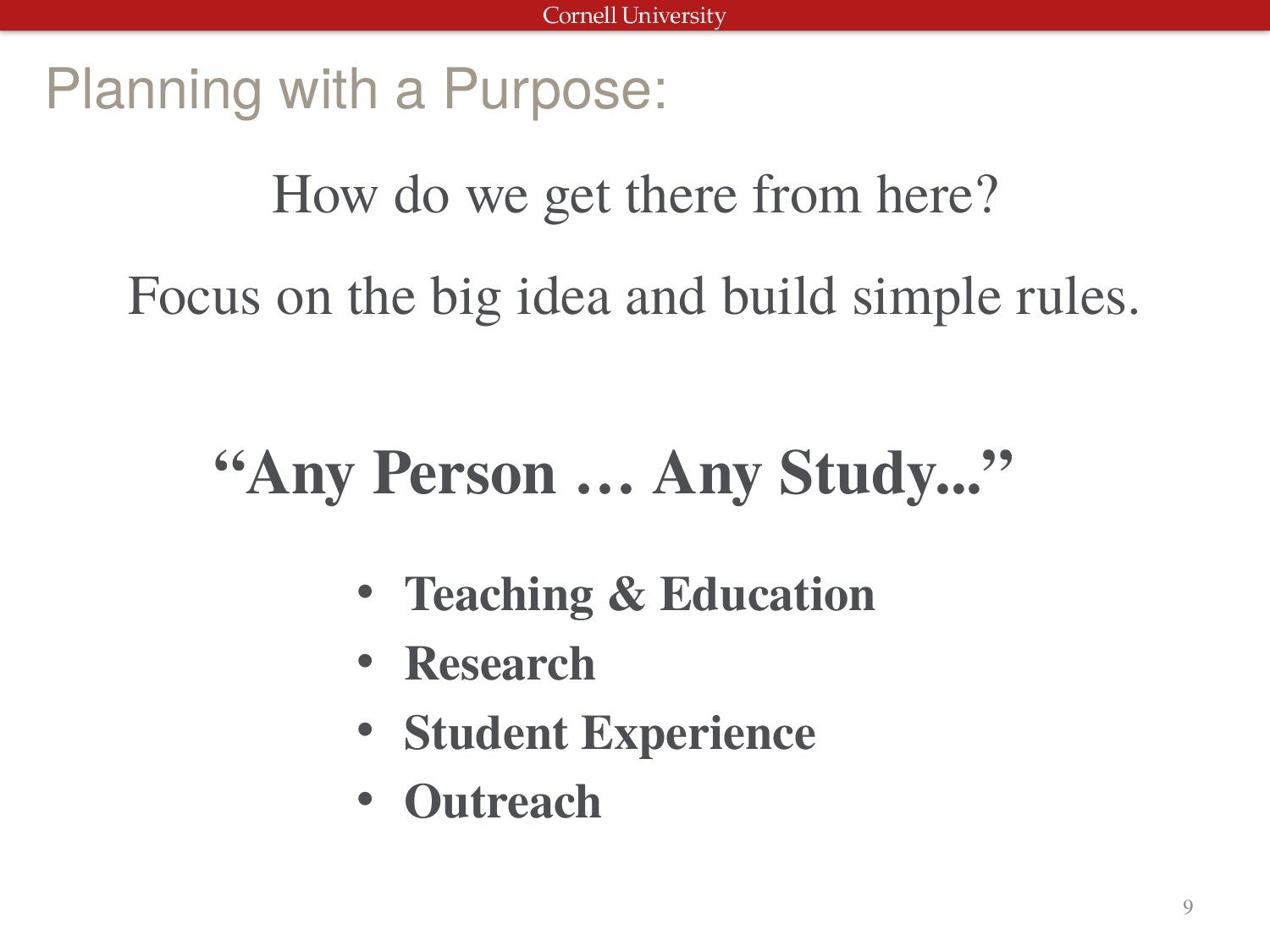

# Planning with a Purpose:
How do we get there from here?

Focus on the big idea and build simple rules.
“Any Person … Any Study...”
Teaching & Education
Research
Student Experience
Outreach
9